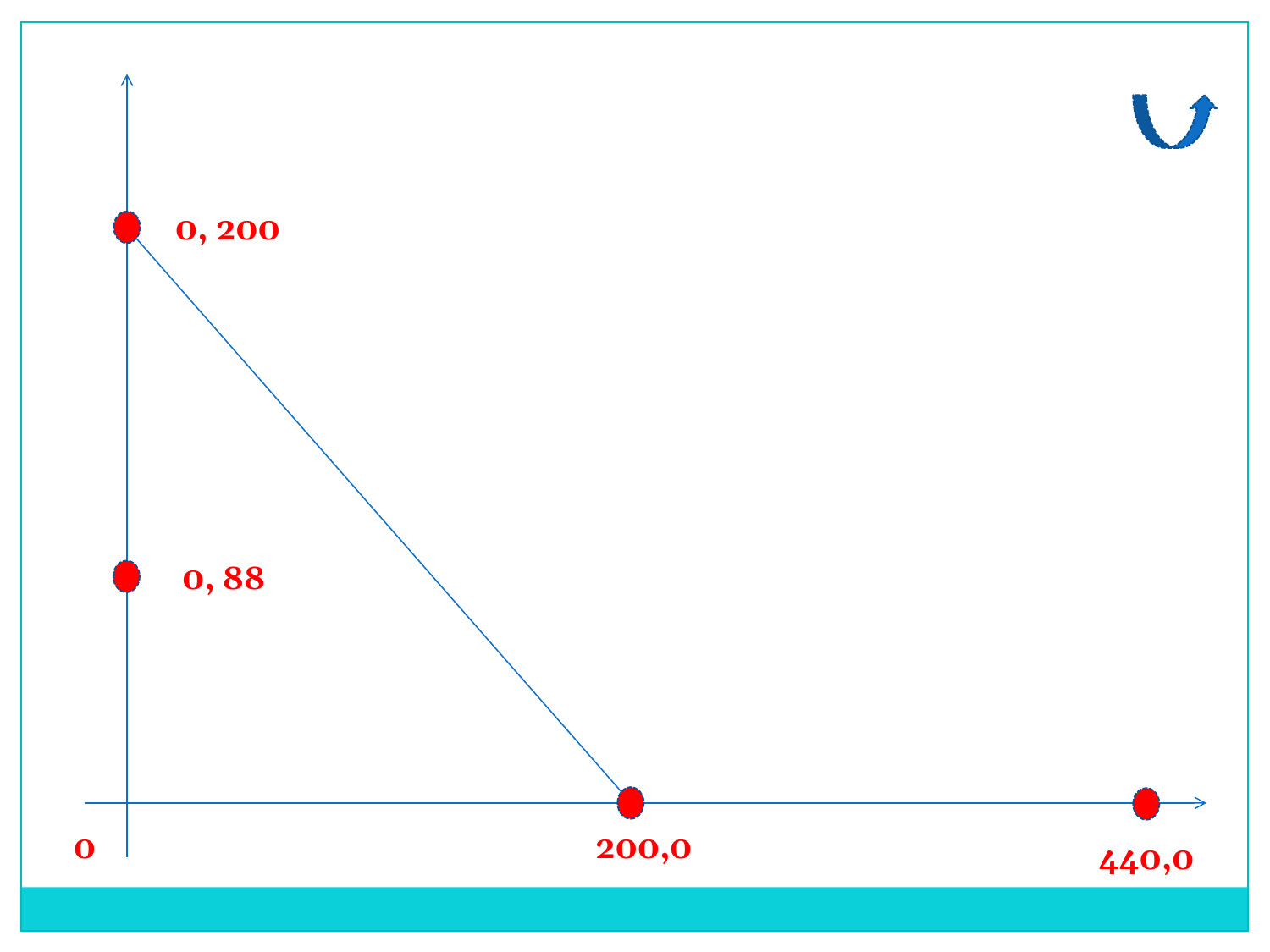

0

0, 200

0, 88

200,0
440,0